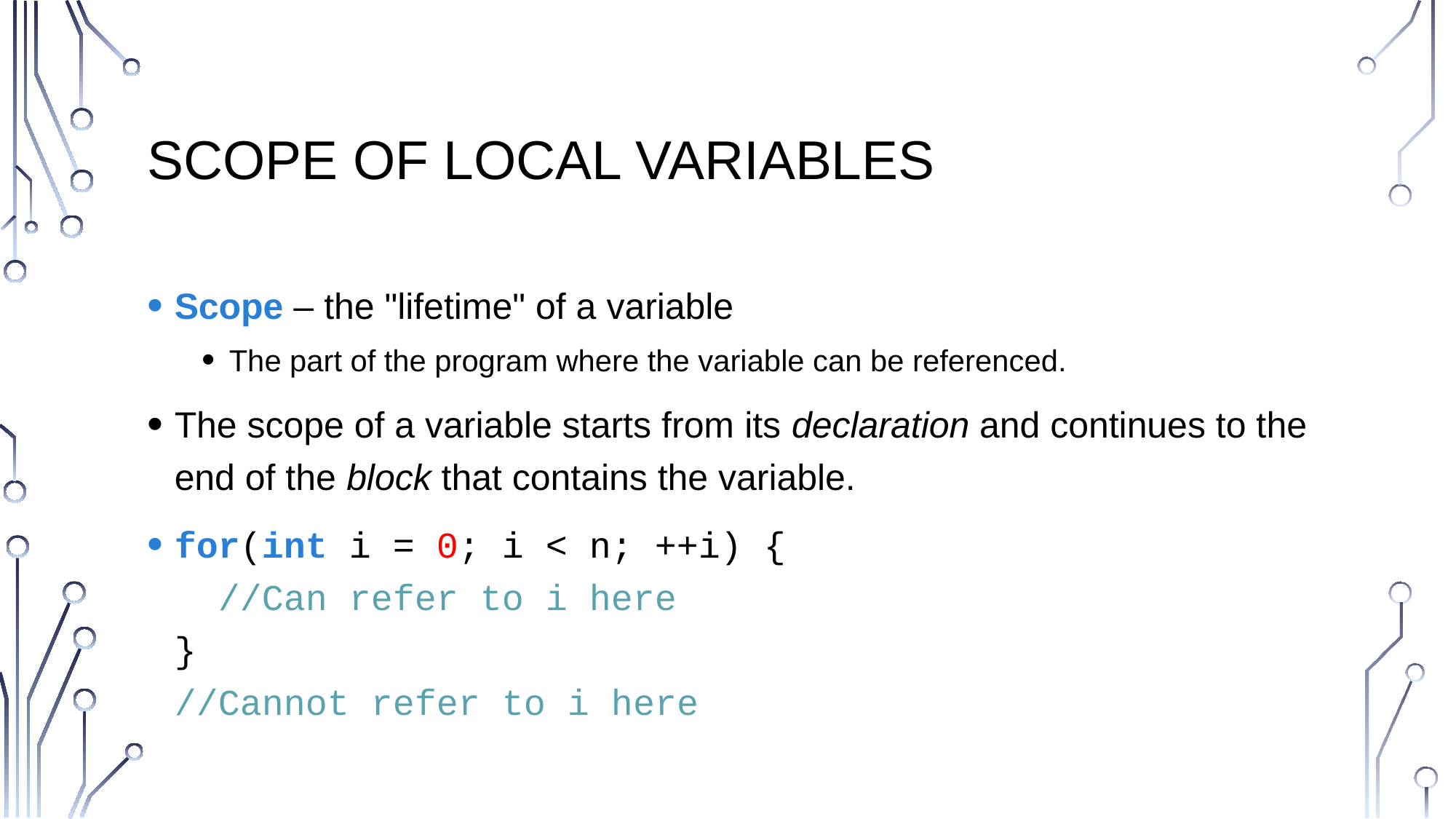

# Scope of Local Variables
Scope – the "lifetime" of a variable
The part of the program where the variable can be referenced.
The scope of a variable starts from its declaration and continues to the end of the block that contains the variable.
for(int i = 0; i < n; ++i) {
  //Can refer to i here
}
//Cannot refer to i here